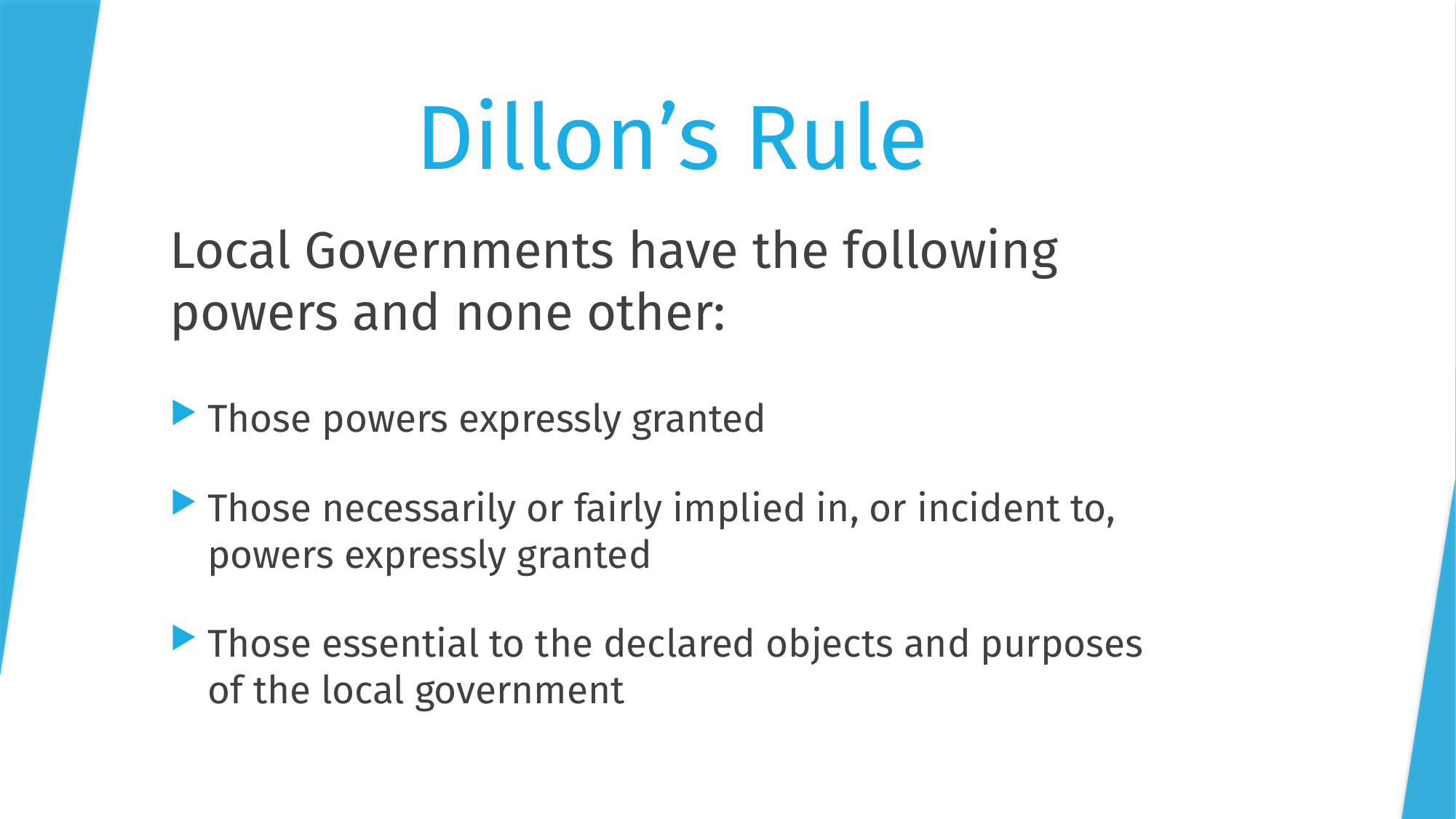

# Dillon’s Rule
Local Governments have the following powers and none other:

Those powers expressly granted

Those necessarily or fairly implied in, or incident to, powers expressly granted

Those essential to the declared objects and purposes of the local government